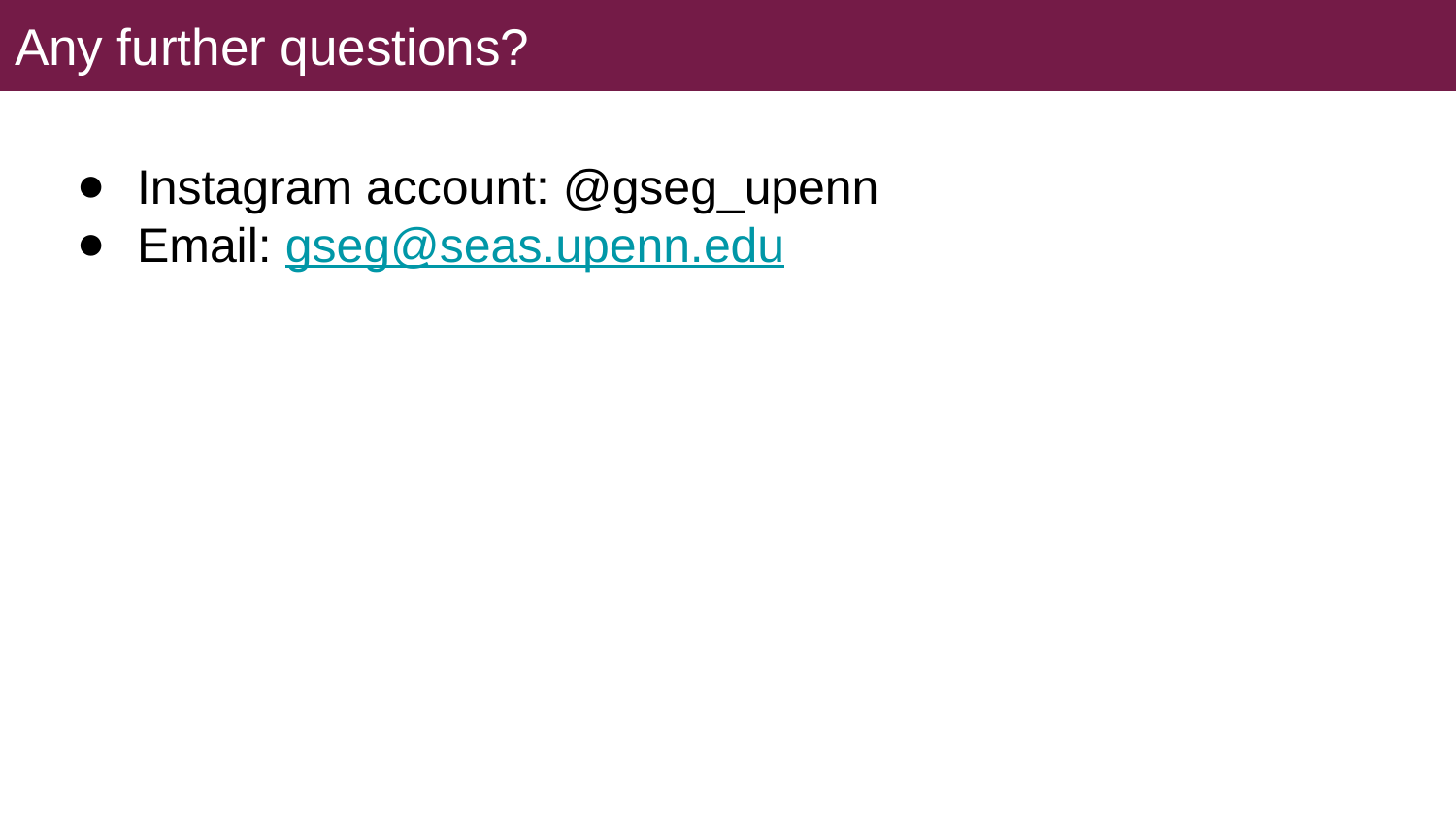

# Any further questions?
Instagram account: @gseg_upenn
Email: gseg@seas.upenn.edu